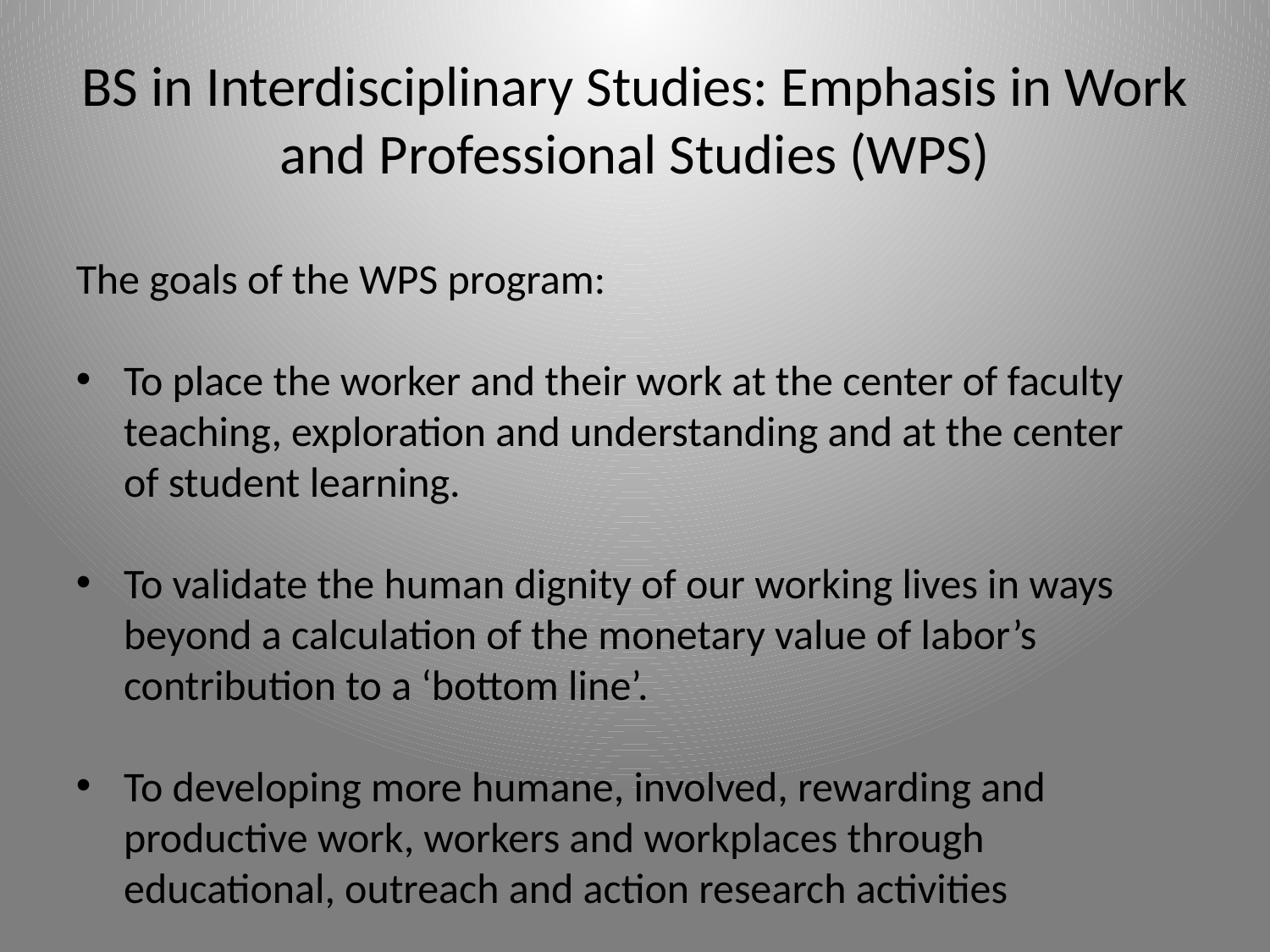

# BS in Interdisciplinary Studies: Emphasis in Work and Professional Studies (WPS)
The goals of the WPS program:

To place the worker and their work at the center of faculty teaching, exploration and understanding and at the center of student learning.

To validate the human dignity of our working lives in ways beyond a calculation of the monetary value of labor’s contribution to a ‘bottom line’.

To developing more humane, involved, rewarding and productive work, workers and workplaces through educational, outreach and action research activities